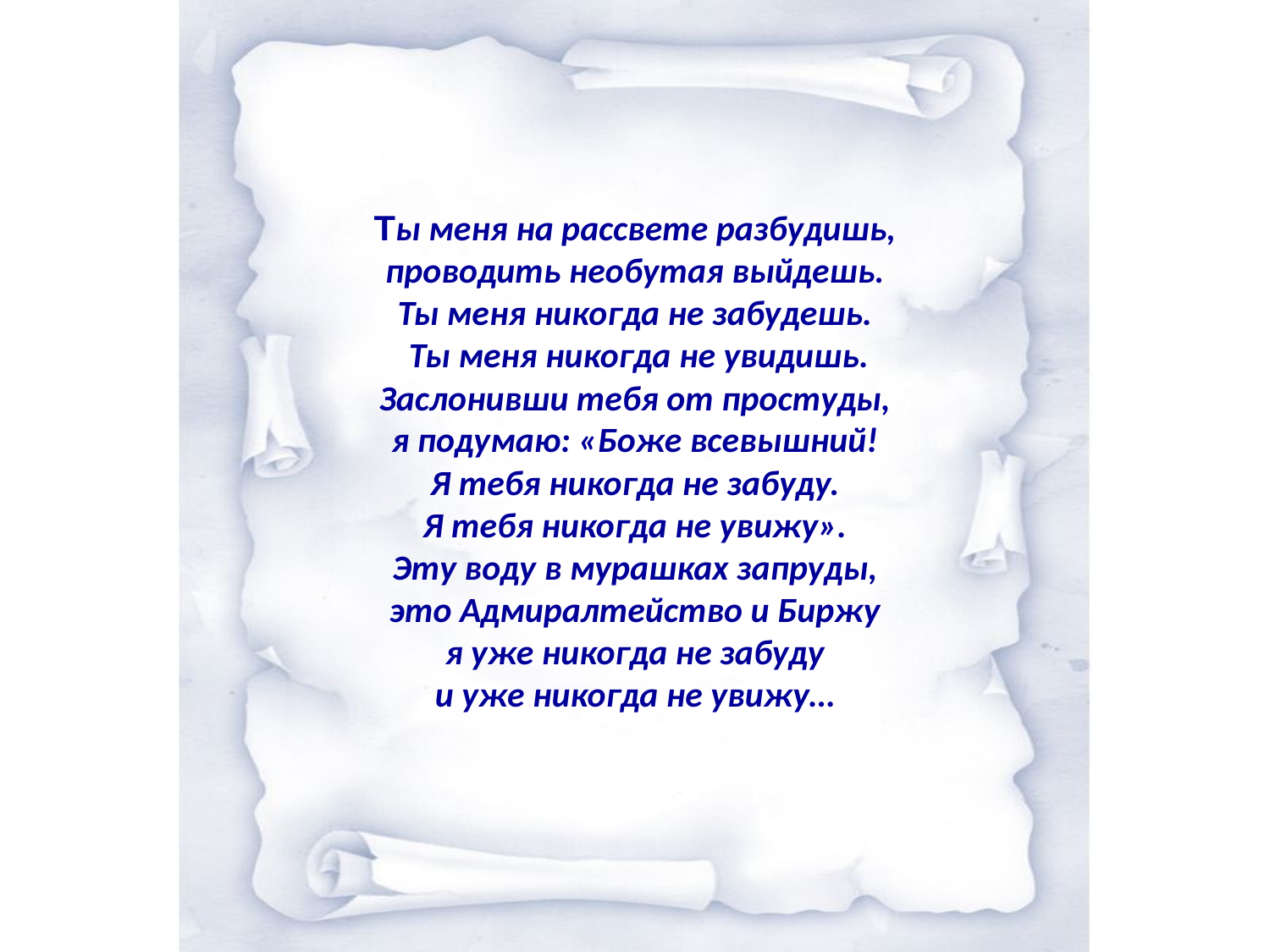

# Ты меня на рассвете разбудишь, проводить необутая выйдешь. Ты меня никогда не забудешь. Ты меня никогда не увидишь. Заслонивши тебя от простуды, я подумаю: «Боже всевышний! Я тебя никогда не забуду. Я тебя никогда не увижу». Эту воду в мурашках запруды, это Адмиралтейство и Биржу я уже никогда не забуду и уже никогда не увижу…